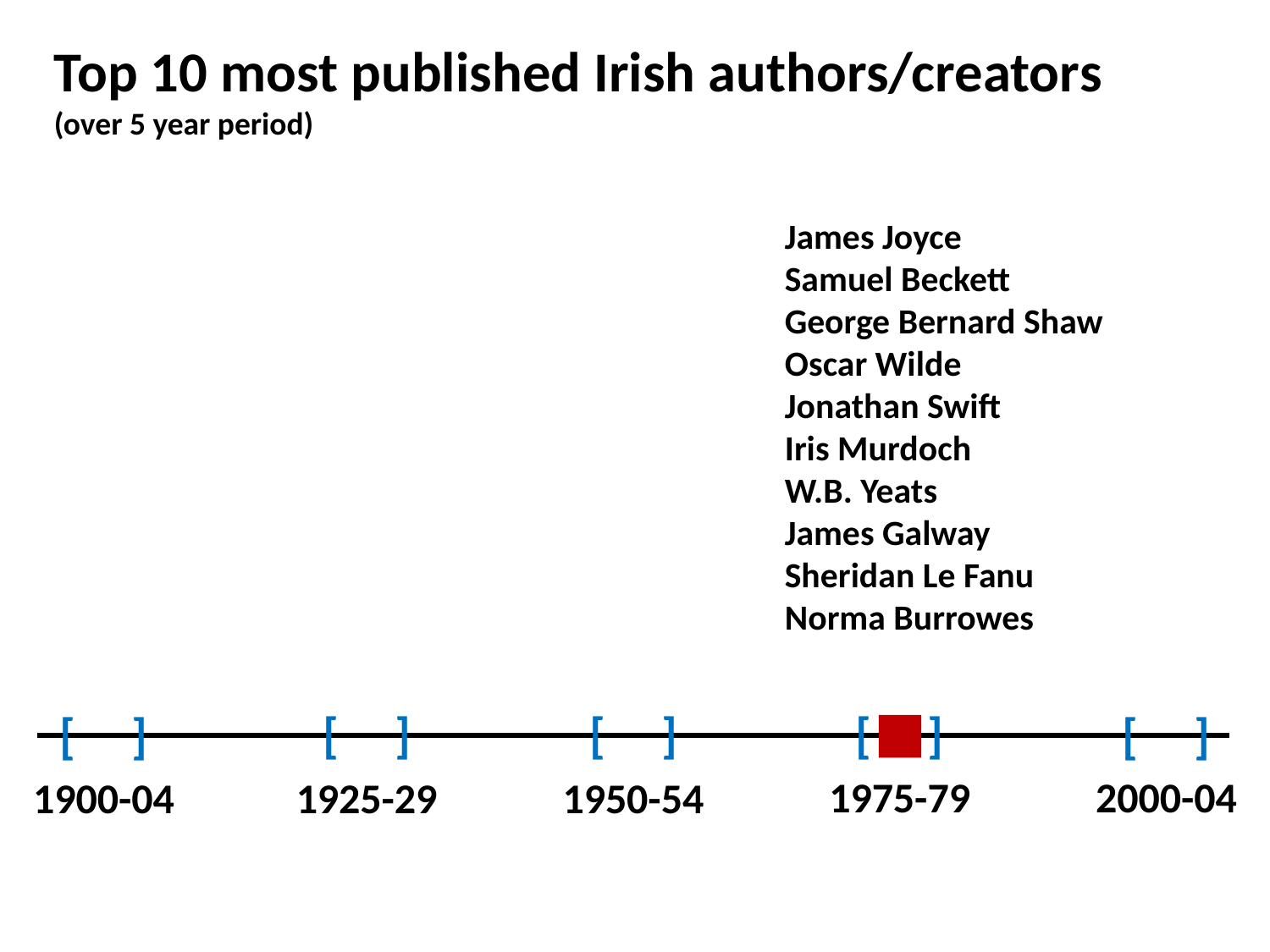

Top 10 most published Irish authors/creators
(over 5 year period)
James Joyce
Samuel Beckett
George Bernard Shaw
Oscar Wilde
Jonathan Swift
Iris Murdoch
W.B. Yeats
James Galway
Sheridan Le Fanu
Norma Burrowes
[     ]
[     ]
[     ]
[     ]
[     ]

2000-04
1975-79
1950-54
1900-04
1925-29